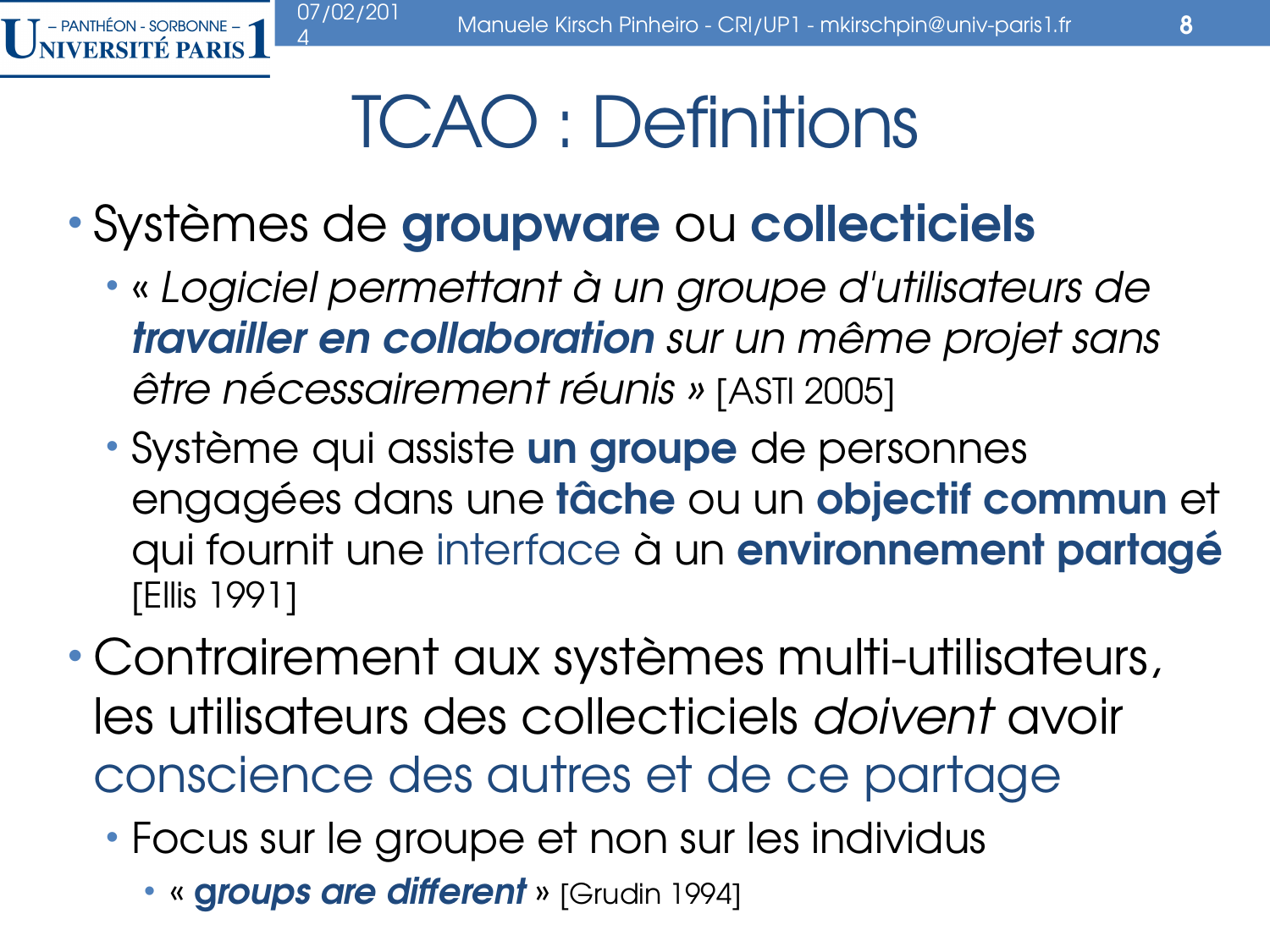

07/02/2014
Manuele Kirsch Pinheiro - CRI/UP1 - mkirschpin@univ-paris1.fr
8
# TCAO : Definitions
Systèmes de groupware ou collecticiels
« Logiciel permettant à un groupe d'utilisateurs de travailler en collaboration sur un même projet sans être nécessairement réunis » [ASTI 2005]
Système qui assiste un groupe de personnes engagées dans une tâche ou un objectif commun et qui fournit une interface à un environnement partagé [Ellis 1991]
Contrairement aux systèmes multi-utilisateurs, les utilisateurs des collecticiels doivent avoir conscience des autres et de ce partage
Focus sur le groupe et non sur les individus
« groups are different » [Grudin 1994]